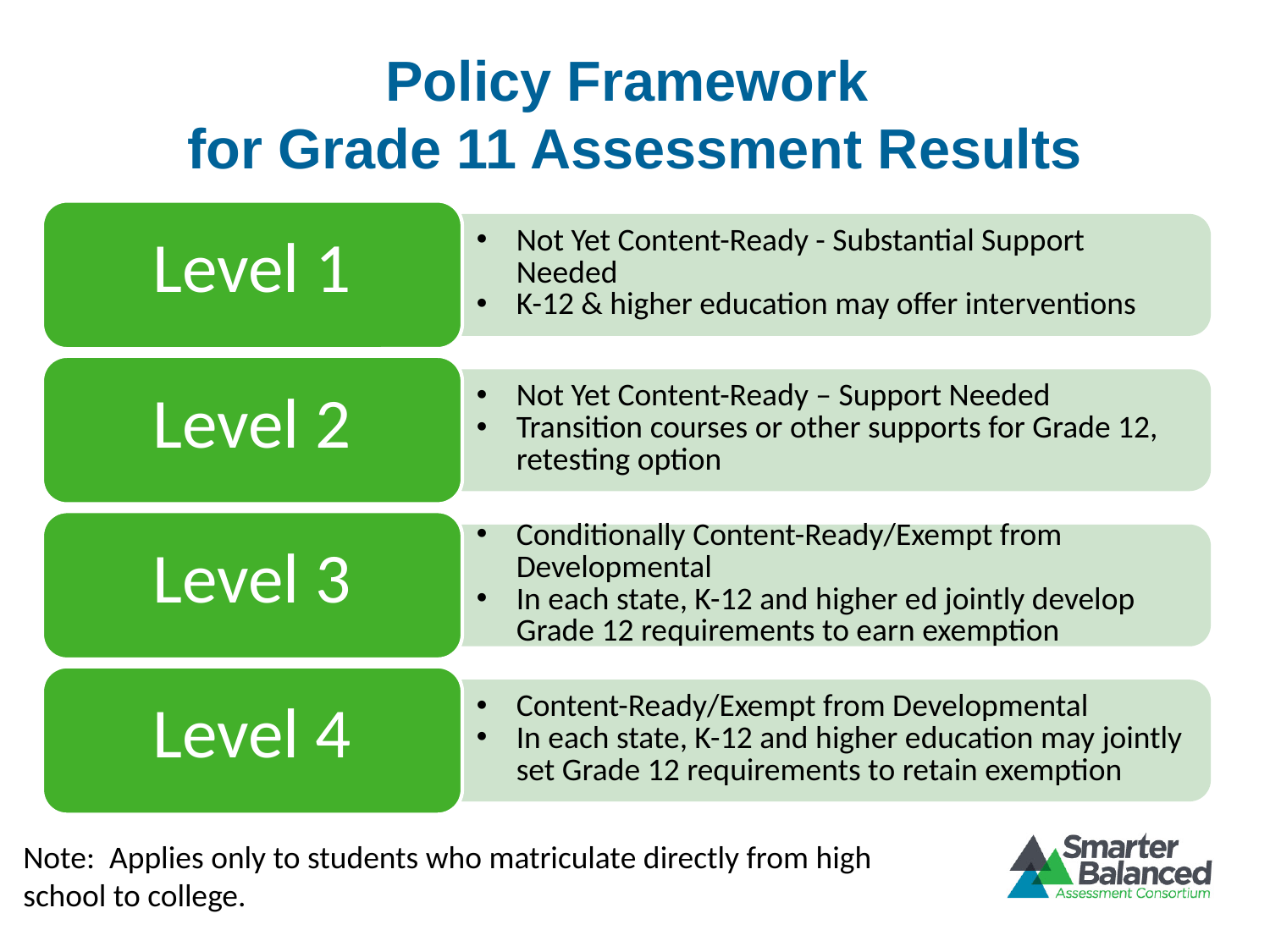

# Policy Framework for Grade 11 Assessment Results
Level 1
Not Yet Content-Ready - Substantial Support Needed
K-12 & higher education may offer interventions
Level 2
Not Yet Content-Ready – Support Needed
Transition courses or other supports for Grade 12,  retesting option
Level 3
Conditionally Content-Ready/Exempt from Developmental
In each state, K-12 and higher ed jointly develop Grade 12 requirements to earn exemption
Level 4
Content-Ready/Exempt from Developmental
In each state, K-12 and higher education may jointly set Grade 12 requirements to retain exemption
Note:  Applies only to students who matriculate directly from high school to college.